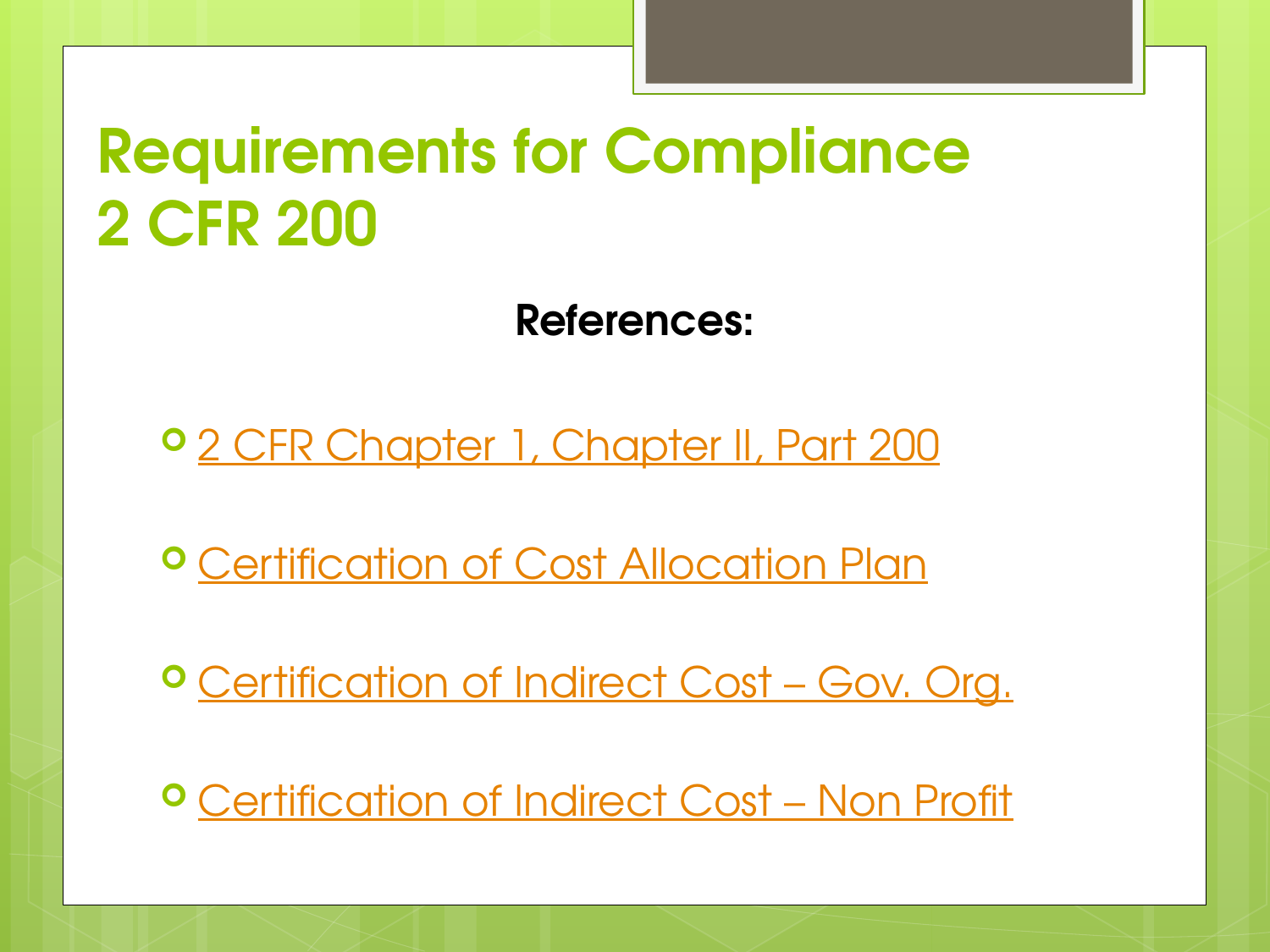

# Requirements for Compliance 2 CFR 200
References:

2 CFR Chapter 1, Chapter II, Part 200

Certification of Cost Allocation Plan

Certification of Indirect Cost – Gov. Org.

Certification of Indirect Cost – Non Profit